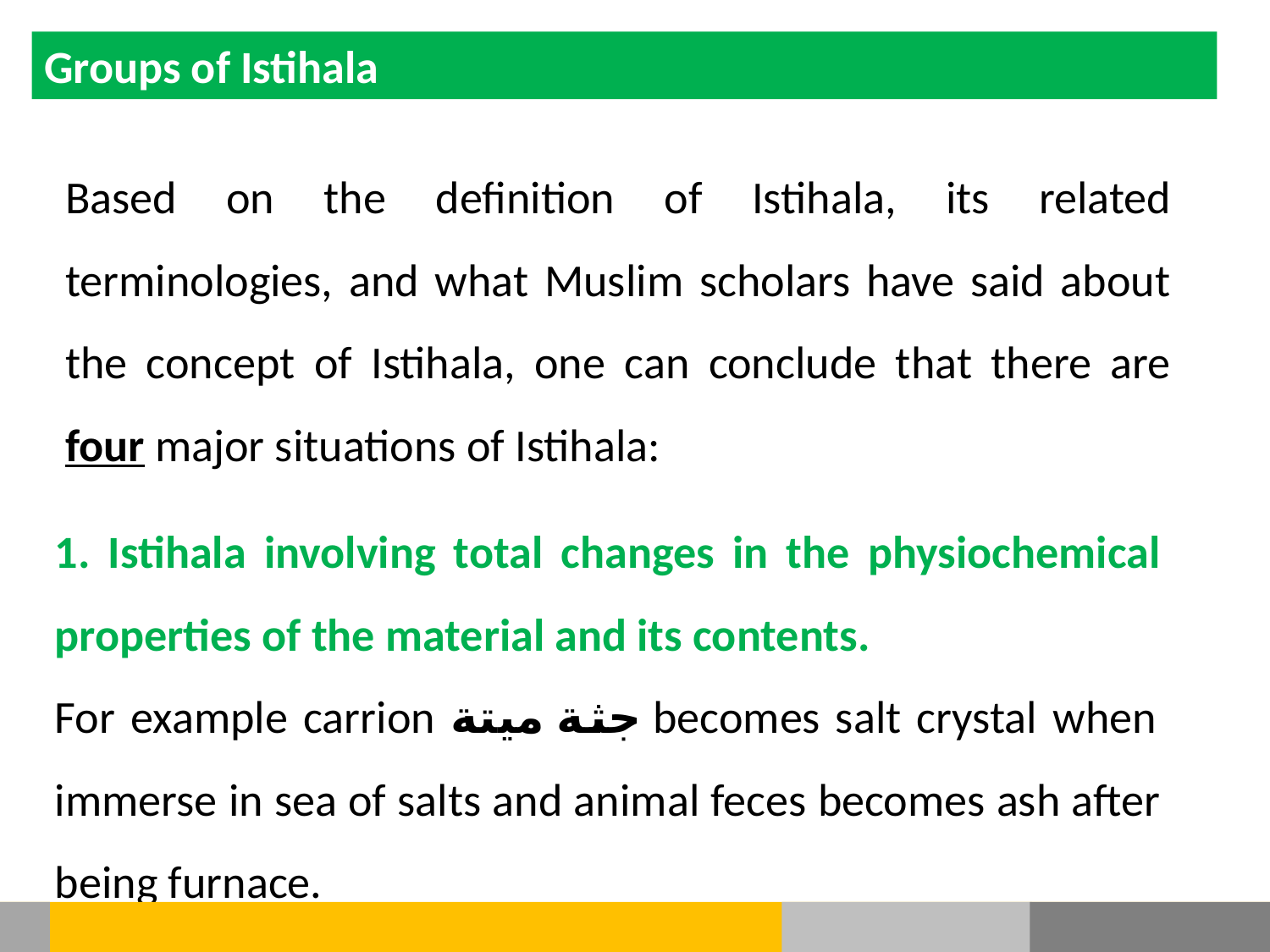

Groups of Istihala
Based on the definition of Istihala, its related terminologies, and what Muslim scholars have said about the concept of Istihala, one can conclude that there are four major situations of Istihala:
1. Istihala involving total changes in the physiochemical properties of the material and its contents.
For example carrion جثة ميتة becomes salt crystal when immerse in sea of salts and animal feces becomes ash after being furnace.